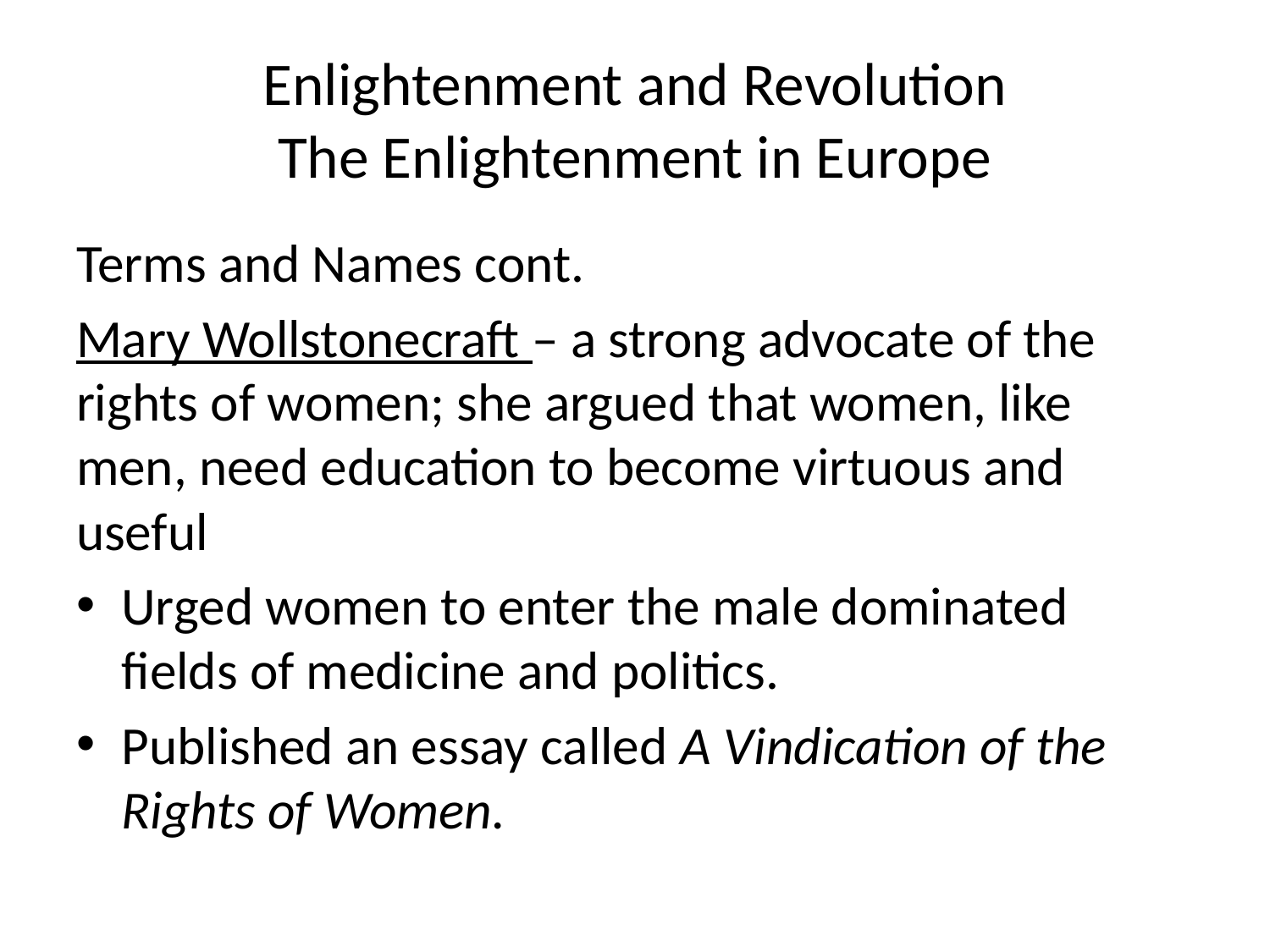

# Enlightenment and Revolution The Enlightenment in Europe
Terms and Names cont.
Mary Wollstonecraft – a strong advocate of the rights of women; she argued that women, like men, need education to become virtuous and useful
Urged women to enter the male dominated fields of medicine and politics.
Published an essay called A Vindication of the Rights of Women.